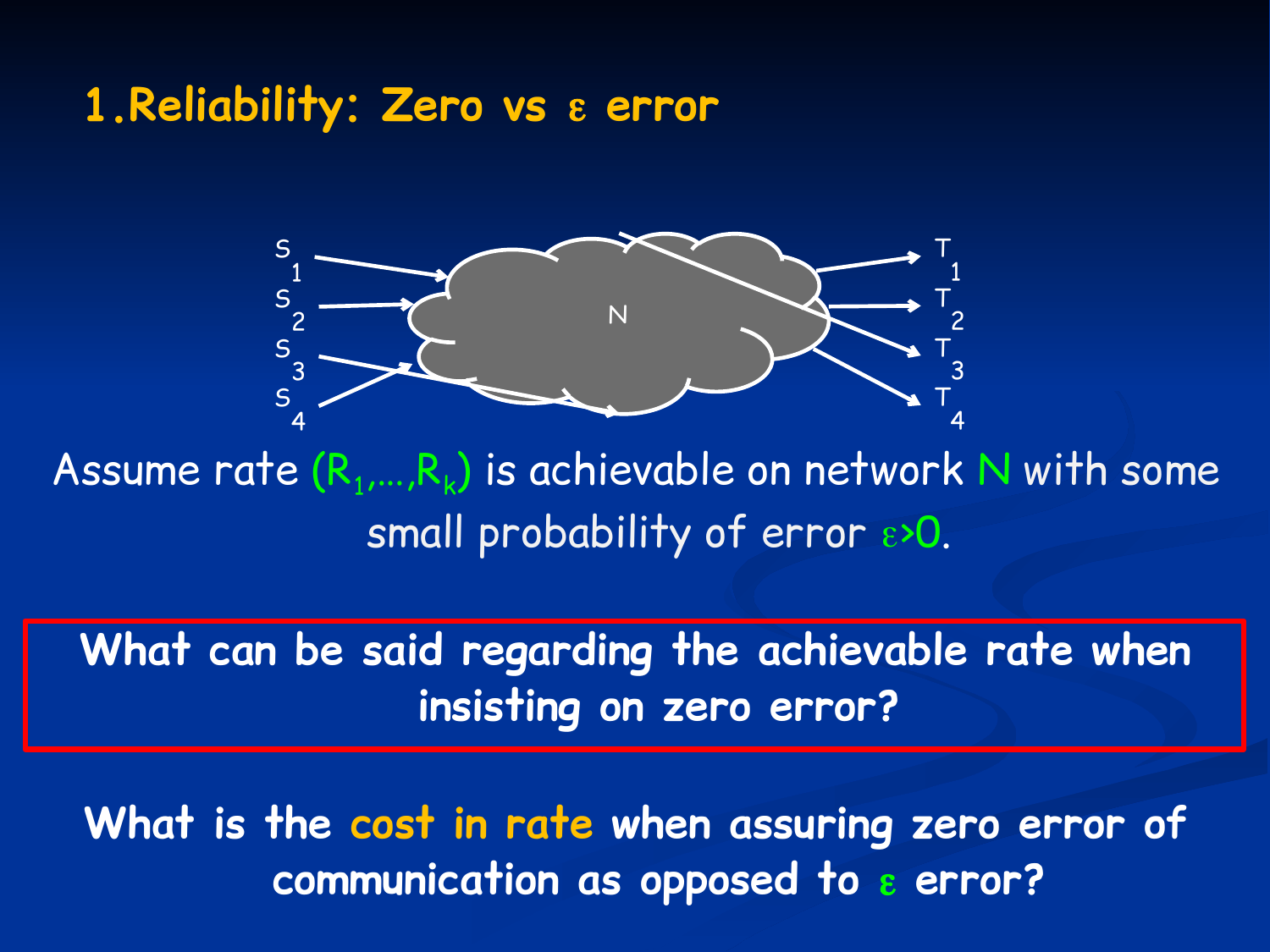

Assume rate (R1,…,Rk) is achievable on network N with some small probability of error ε>0.

What can be said regarding the achievable rate when insisting on zero error?

What is the cost in rate when assuring zero error of communication as opposed to ε error?

1.Reliability: Zero vs ε error
T1
S1

T2
S2
T3
S3
T4
S4
N